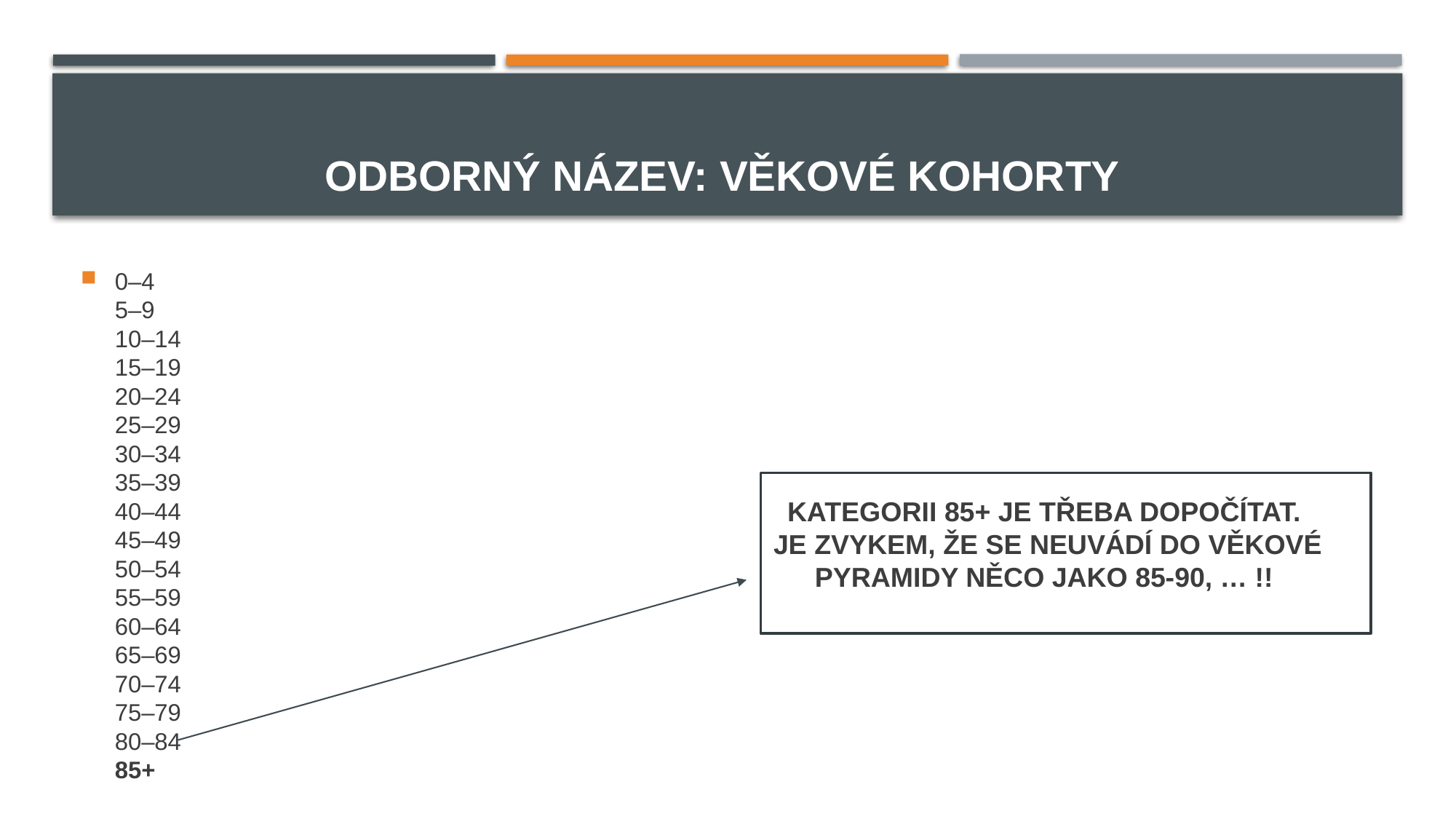

# Odborný název: VĚKOVÉ KOHORTY
0–4
5–9
10–14
15–19
20–24
25–29
30–34
35–39
40–44
45–49
50–54
55–59
60–64
65–69
70–74
75–79
80–84
85+

KATEGORII 85+ JE TŘEBA DOPOČÍTAT.
JE ZVYKEM, ŽE SE NEUVÁDÍ DO VĚKOVÉ PYRAMIDY NĚCO JAKO 85-90, … !!